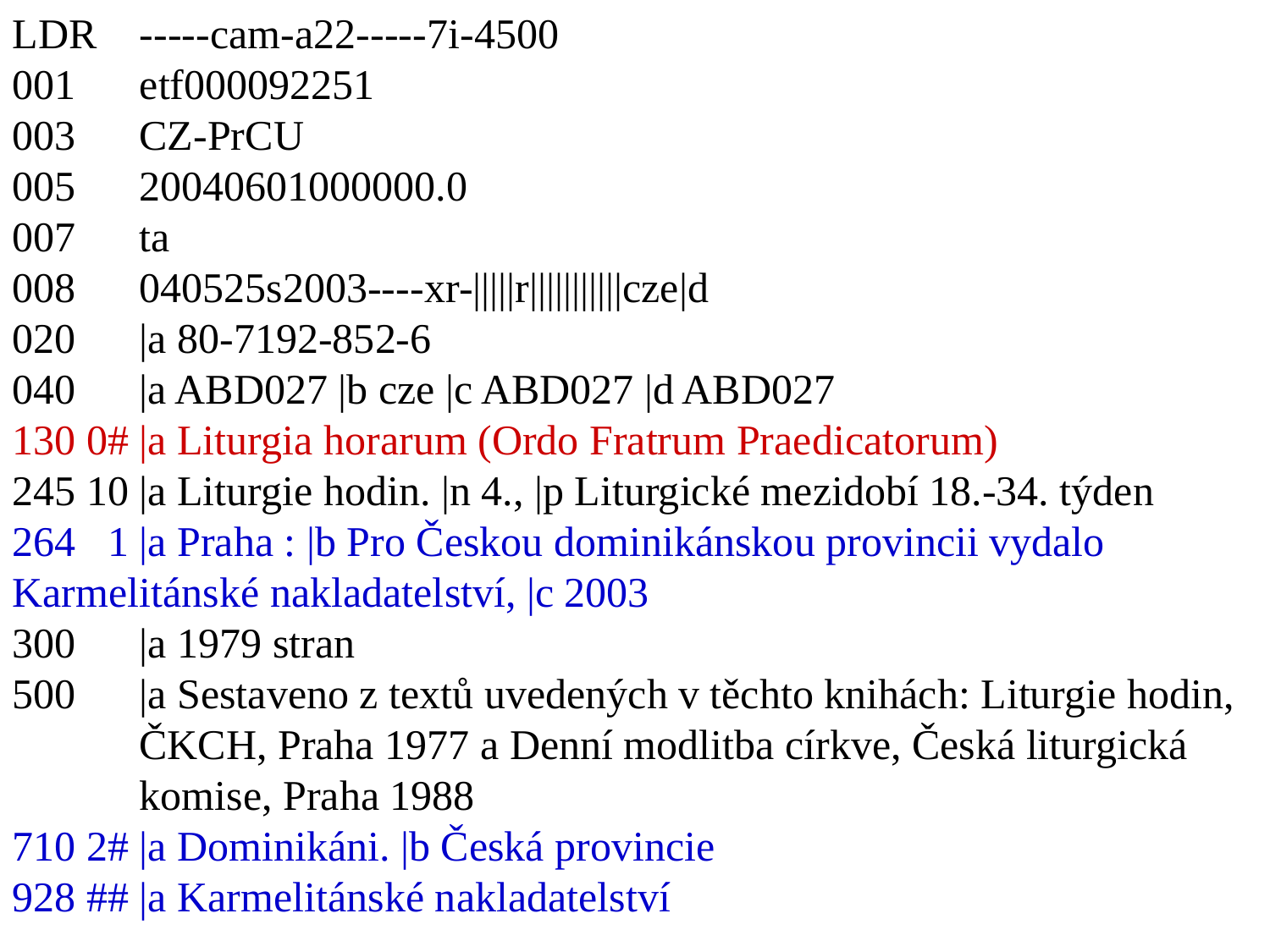

LDR 	-----cam-a22-----7i-4500
001 	etf000092251
003 	CZ-PrCU
005 	20040601000000.0
007 	ta
008 	040525s2003----xr-|||||r|||||||||||cze|d
020 	|a 80-7192-852-6
040 	|a ABD027 |b cze |c ABD027 |d ABD027
130 0#	|a Liturgia horarum (Ordo Fratrum Praedicatorum)
245 10	|a Liturgie hodin. |n 4., |p Liturgické mezidobí 18.-34. týden
264   1	|a Praha : |b Pro Českou dominikánskou provincii vydalo 	Karmelitánské nakladatelství, |c 2003
300 	|a 1979 stran
500 	|a Sestaveno z textů uvedených v těchto knihách: Liturgie hodin, 	ČKCH, Praha 1977 a Denní modlitba církve, Česká liturgická 	komise, Praha 1988
710 2#	|a Dominikáni. |b Česká provincie
928 ## |a Karmelitánské nakladatelství